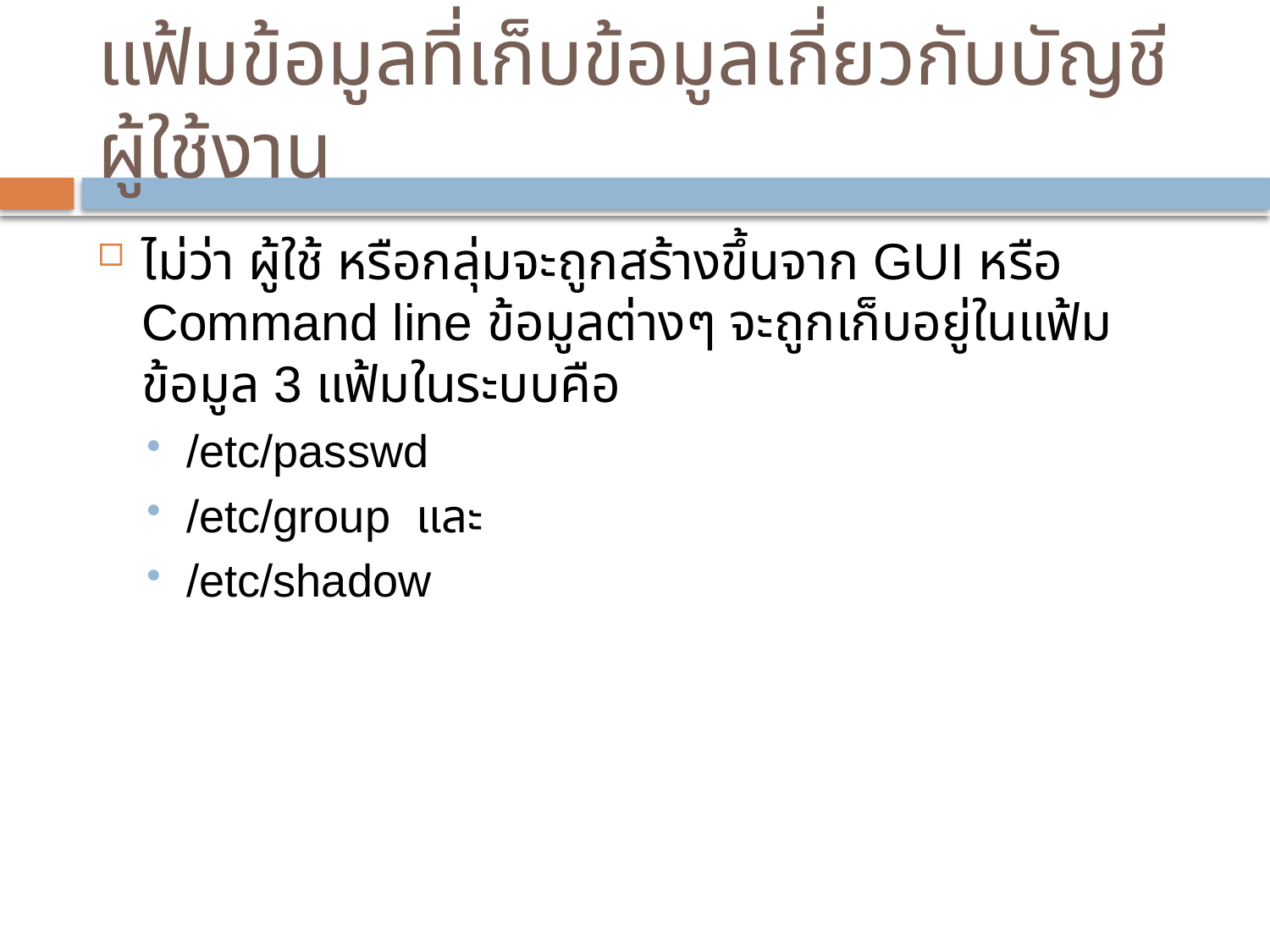

# แฟ้มข้อมูลที่เก็บข้อมูลเกี่ยวกับบัญชีผู้ใช้งาน
ไม่ว่า ผู้ใช้ หรือกลุ่มจะถูกสร้างขึ้นจาก GUI หรือ Command line ข้อมูลต่างๆ จะถูกเก็บอยู่ในแฟ้มข้อมูล 3 แฟ้มในระบบคือ
/etc/passwd
/etc/group  และ
/etc/shadow